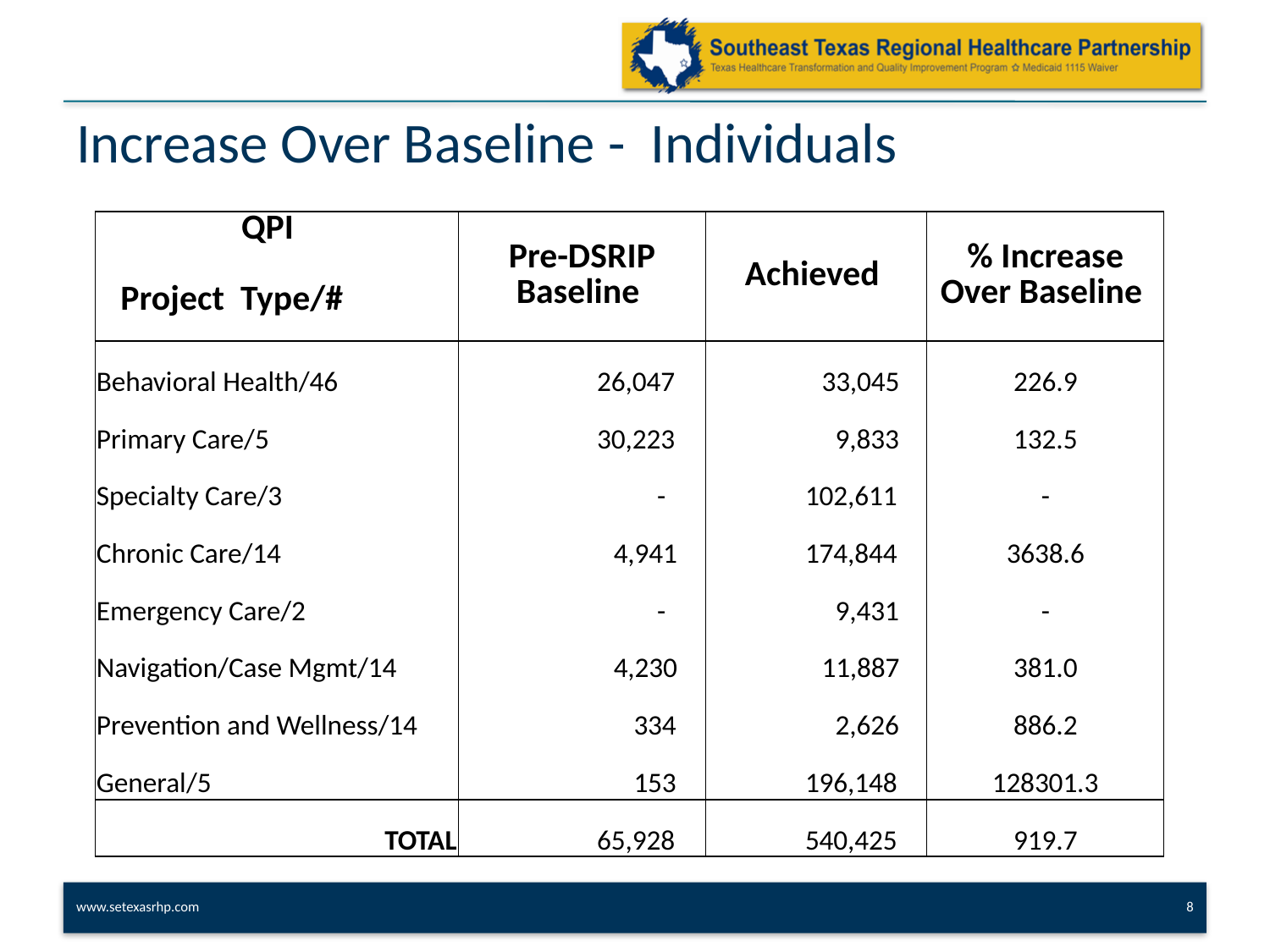

# Increase Over Baseline -  Individuals
| QPI Project Type/# | Pre-DSRIP Baseline | Achieved | % Increase Over Baseline |
| --- | --- | --- | --- |
| Behavioral Health/46 | 26,047 | 33,045 | 226.9 |
| Primary Care/5 | 30,223 | 9,833 | 132.5 |
| Specialty Care/3 | - | 102,611 | - |
| Chronic Care/14 | 4,941 | 174,844 | 3638.6 |
| Emergency Care/2 | - | 9,431 | - |
| Navigation/Case Mgmt/14 | 4,230 | 11,887 | 381.0 |
| Prevention and Wellness/14 | 334 | 2,626 | 886.2 |
| General/5 | 153 | 196,148 | 128301.3 |
| TOTAL | 65,928 | 540,425 | 919.7 |